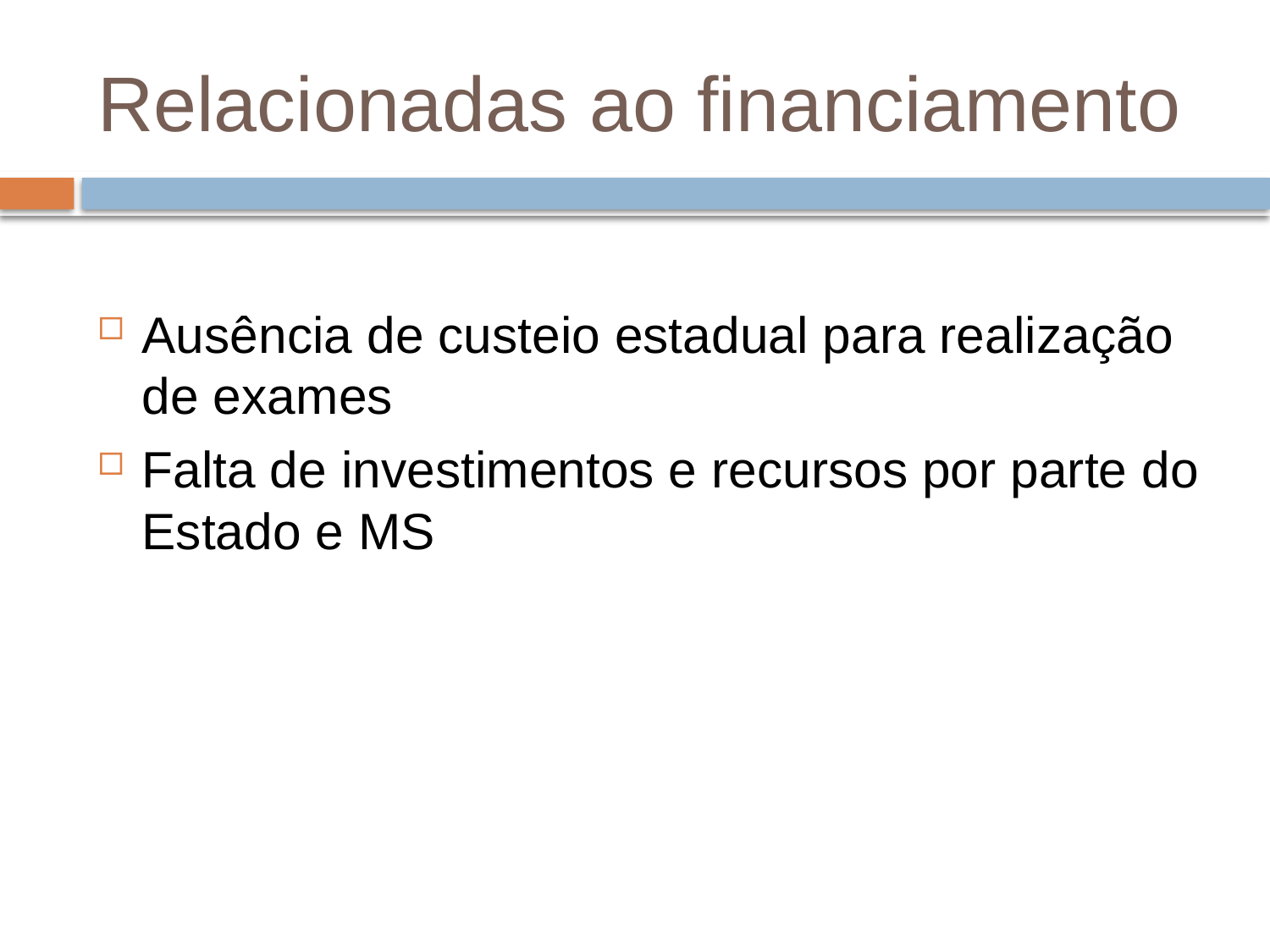

# Relacionadas ao financiamento

Ausência de custeio estadual para realização de exames
Falta de investimentos e recursos por parte do Estado e MS